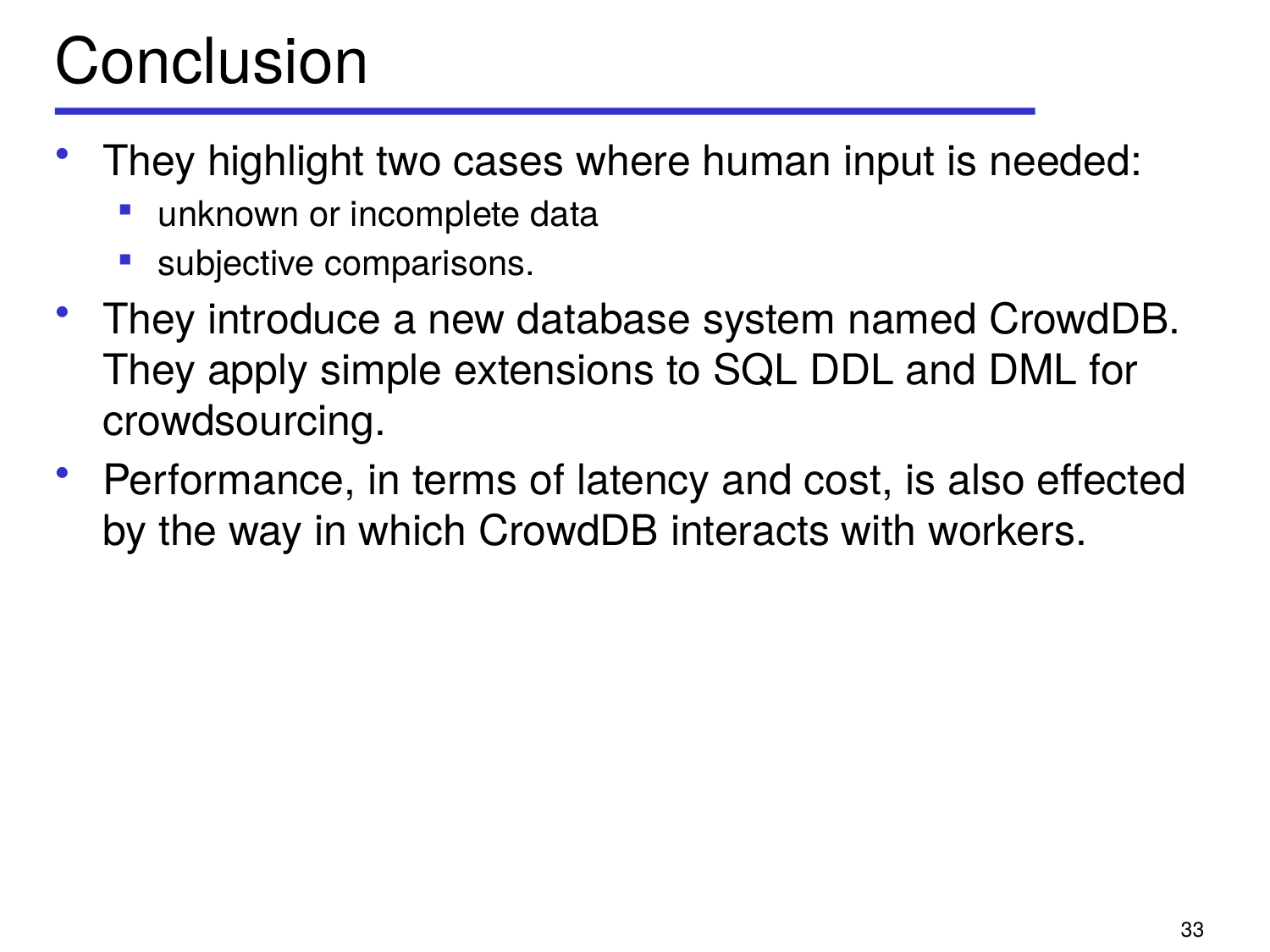

# Conclusion
They highlight two cases where human input is needed:
unknown or incomplete data
subjective comparisons.
They introduce a new database system named CrowdDB. They apply simple extensions to SQL DDL and DML for crowdsourcing.
Performance, in terms of latency and cost, is also effected by the way in which CrowdDB interacts with workers.
33